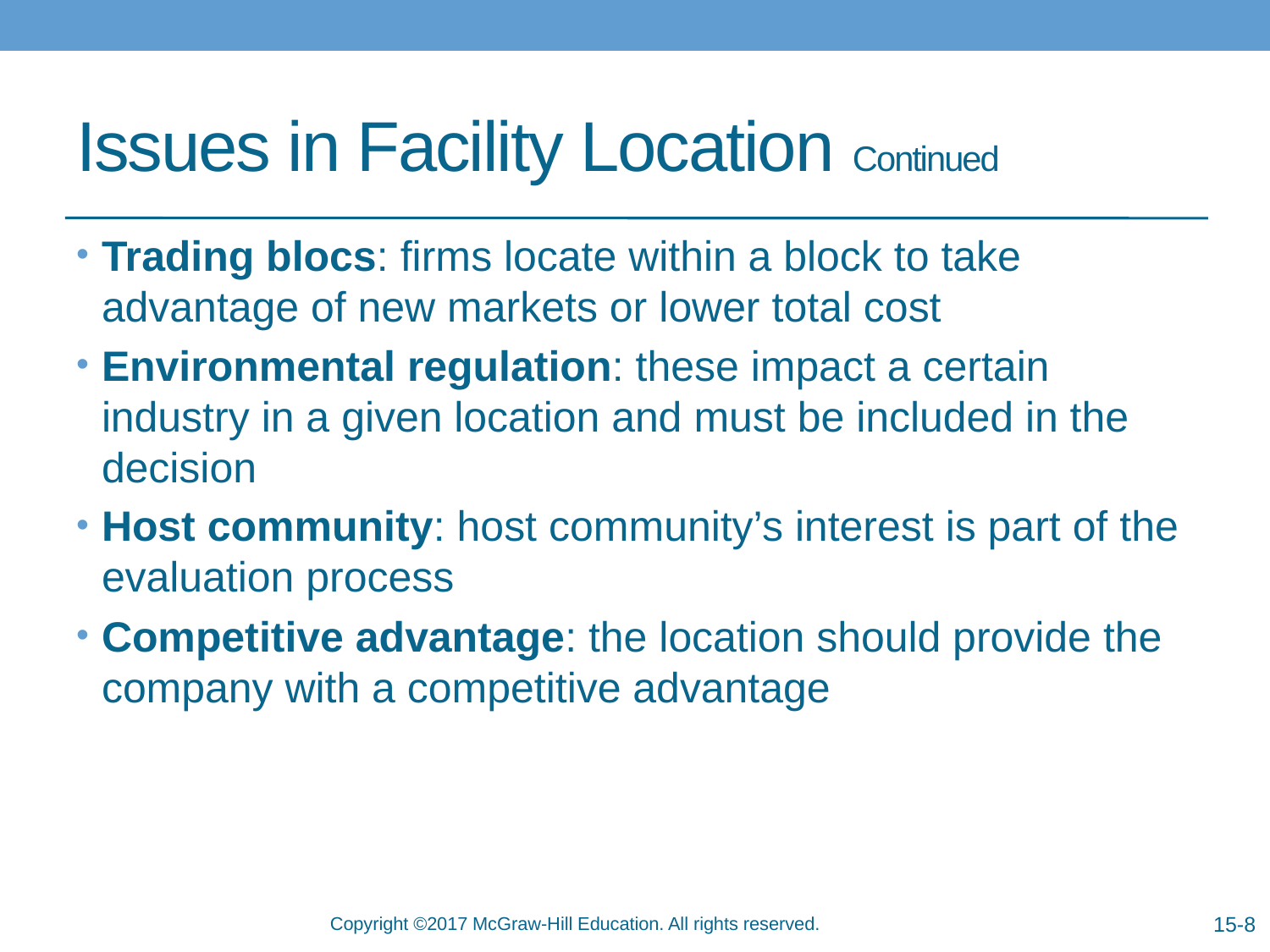

# Issues in Facility Location Continued
Trading blocs: firms locate within a block to take advantage of new markets or lower total cost
Environmental regulation: these impact a certain industry in a given location and must be included in the decision
Host community: host community’s interest is part of the evaluation process
Competitive advantage: the location should provide the company with a competitive advantage

15-8